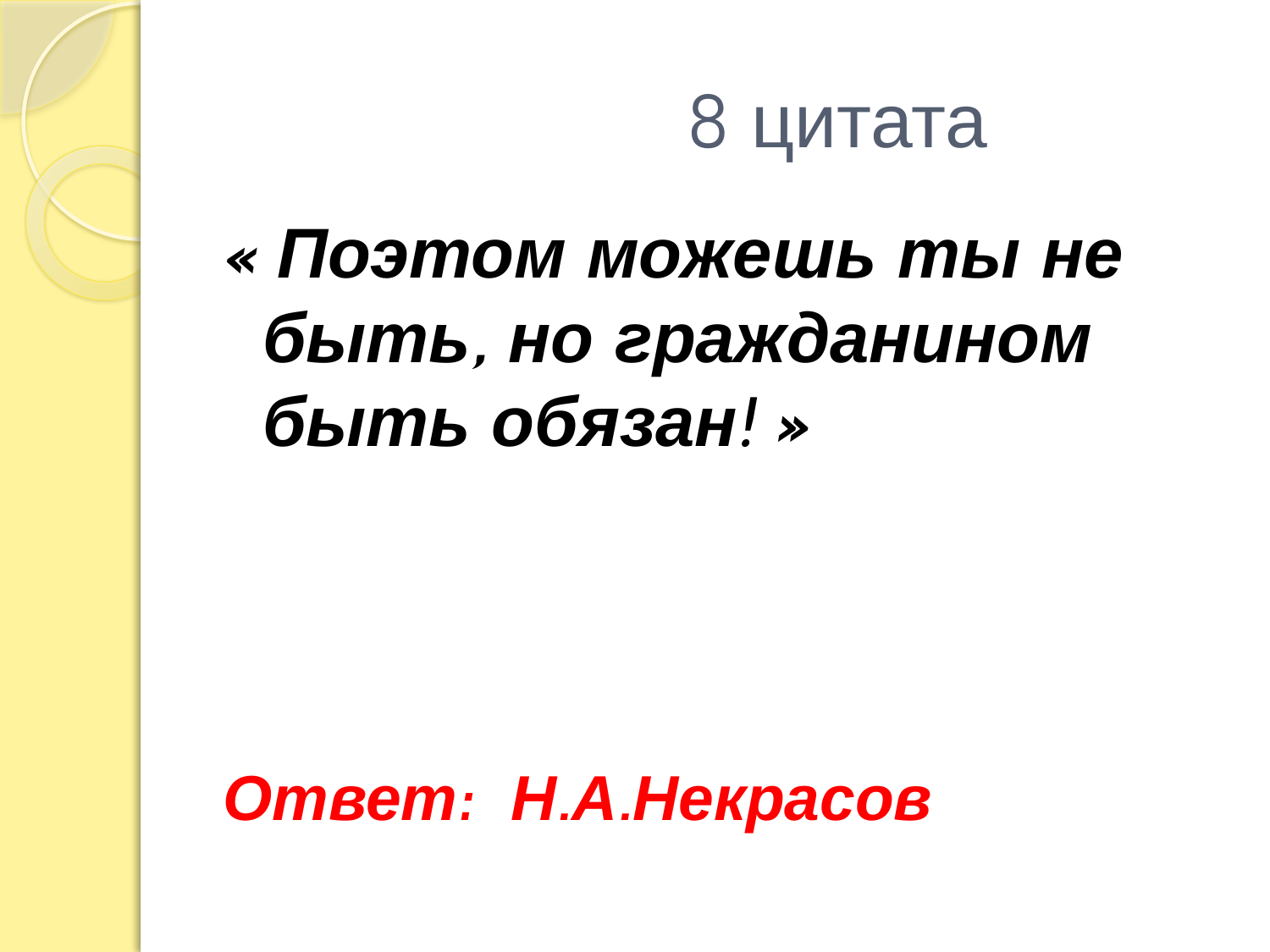

# 8 цитата
« Поэтом можешь ты не быть, но гражданином быть обязан! »

Ответ:  Н.А.Некрасов